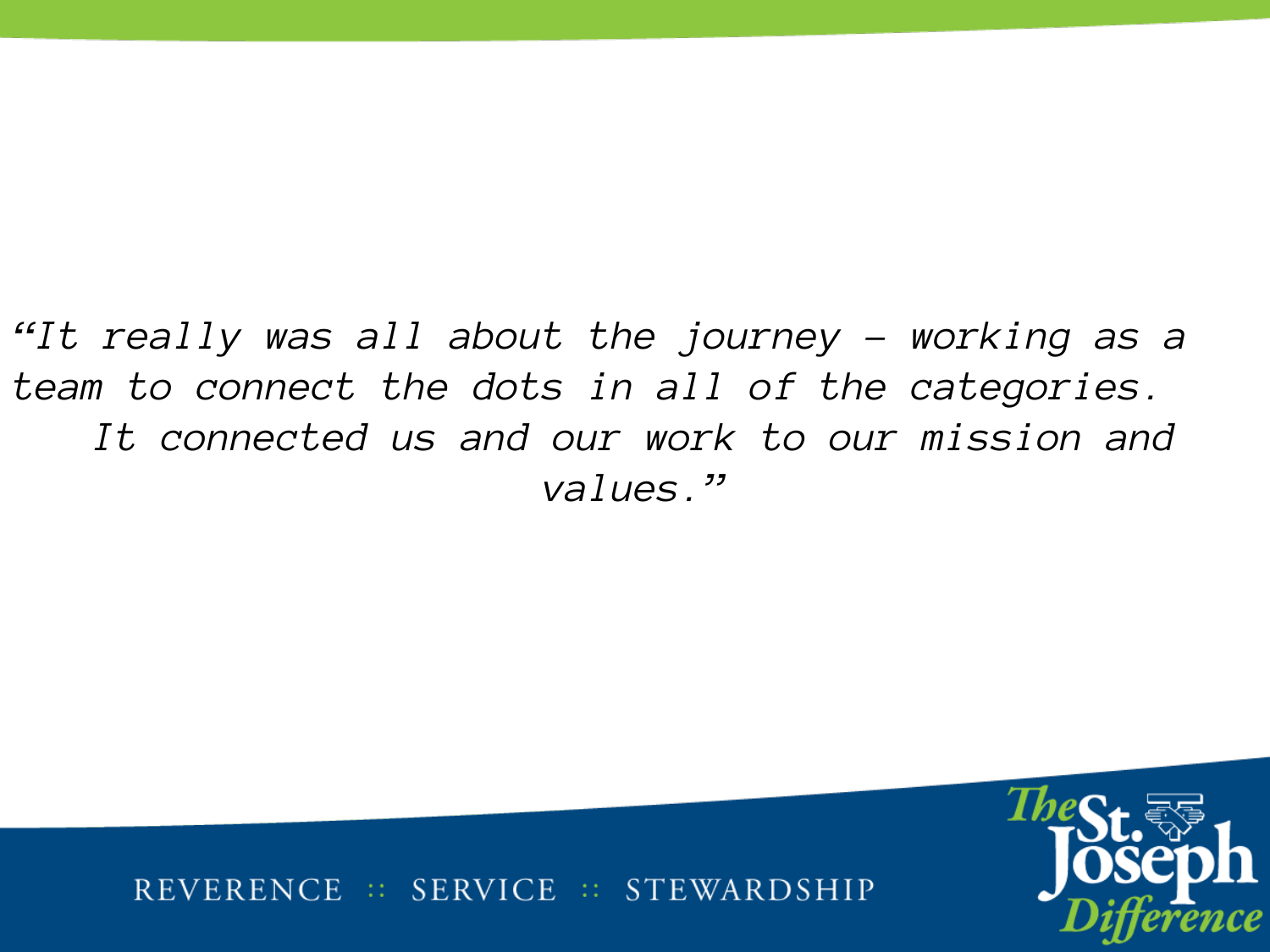

“It really was all about the journey - working as a team to connect the dots in all of the categories.
It connected us and our work to our mission and values.”